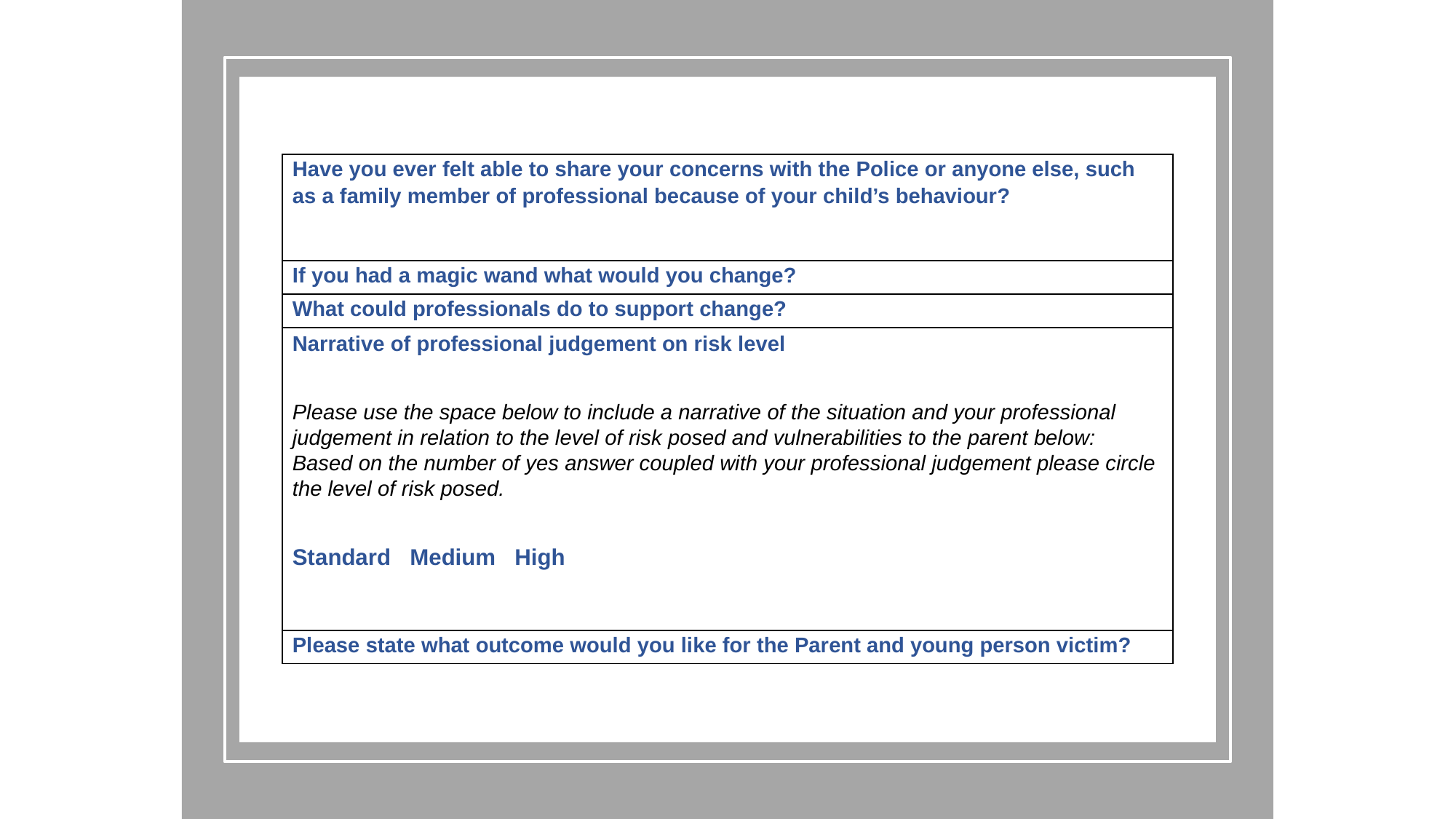

| Have you ever felt able to share your concerns with the Police or anyone else, such as a family member of professional because of your child’s behaviour? |
| --- |
| If you had a magic wand what would you change? |
| What could professionals do to support change? |
| Narrative of professional judgement on risk level   Please use the space below to include a narrative of the situation and your professional judgement in relation to the level of risk posed and vulnerabilities to the parent below: Based on the number of yes answer coupled with your professional judgement please circle the level of risk posed.   Standard Medium High |
| Please state what outcome would you like for the Parent and young person victim? |